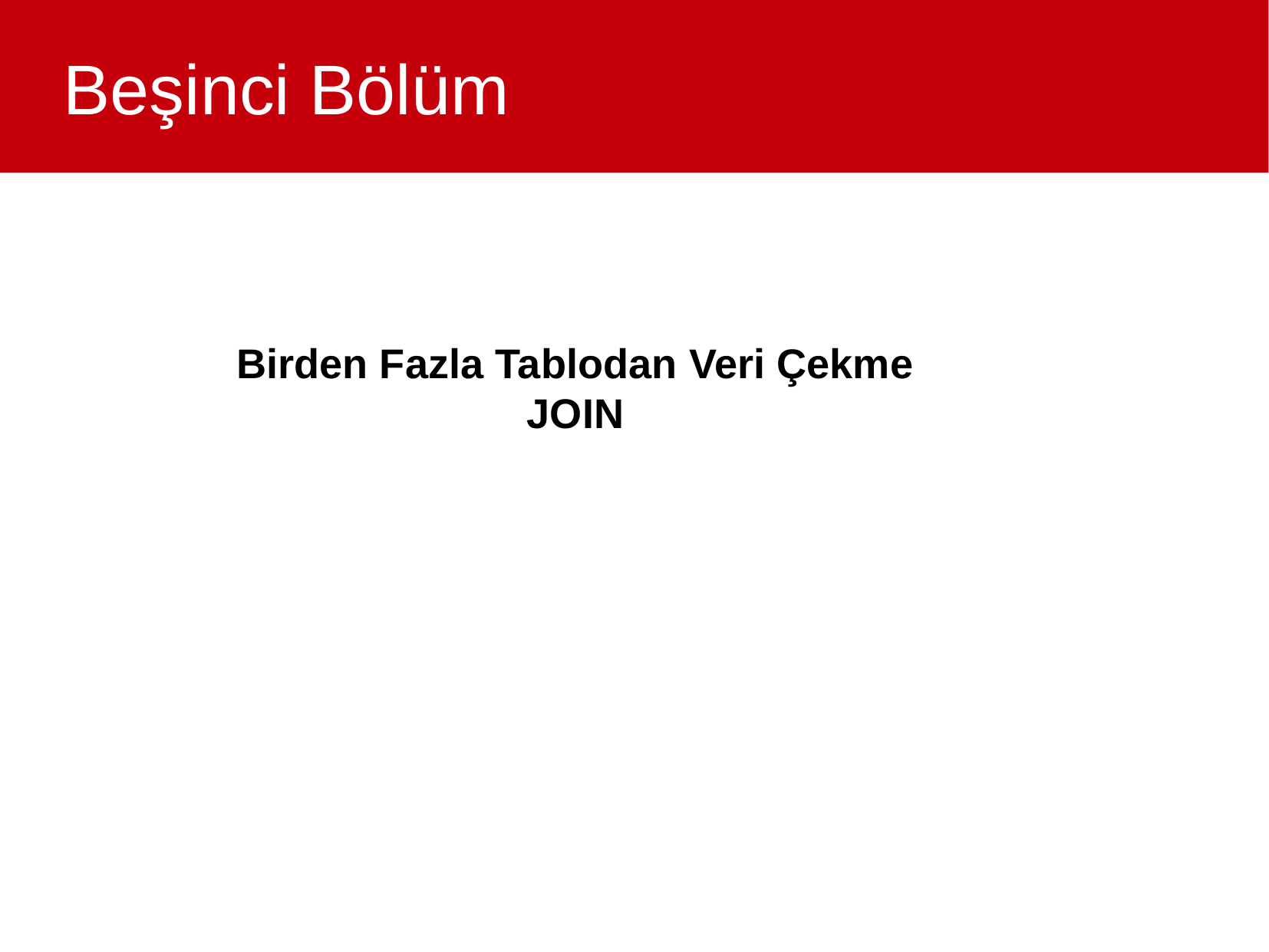

Beşinci Bölüm
Birden Fazla Tablodan Veri Çekme
JOIN